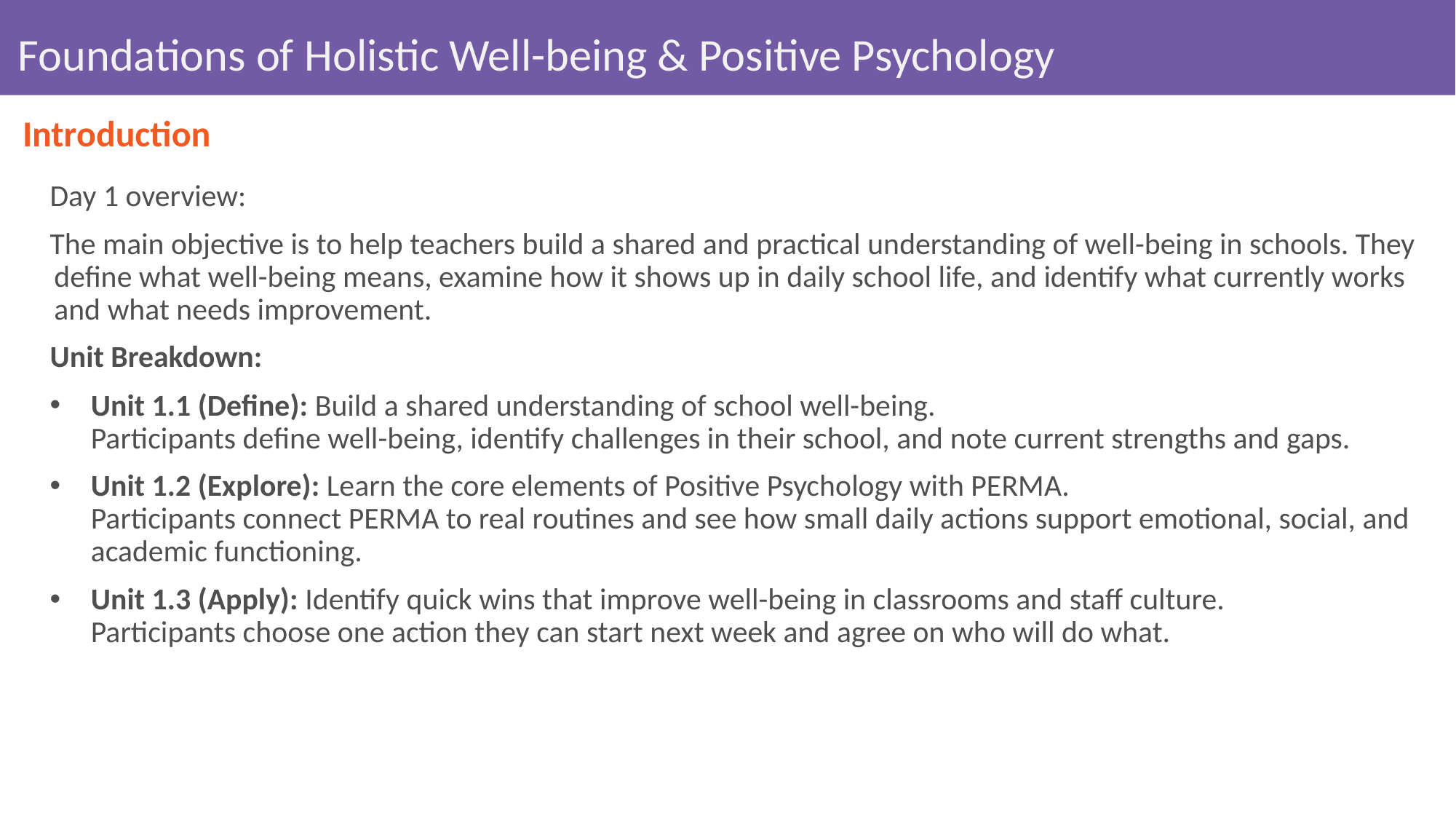

# Foundations of Holistic Well-being & Positive Psychology
Introduction
Day 1 overview:
The main objective is to help teachers build a shared and practical understanding of well-being in schools. They define what well-being means, examine how it shows up in daily school life, and identify what currently works and what needs improvement.
Unit Breakdown:
Unit 1.1 (Define): Build a shared understanding of school well-being.
Participants define well-being, identify challenges in their school, and note current strengths and gaps.
Unit 1.2 (Explore): Learn the core elements of Positive Psychology with PERMA.
Participants connect PERMA to real routines and see how small daily actions support emotional, social, and academic functioning.
Unit 1.3 (Apply): Identify quick wins that improve well-being in classrooms and staff culture.
Participants choose one action they can start next week and agree on who will do what.